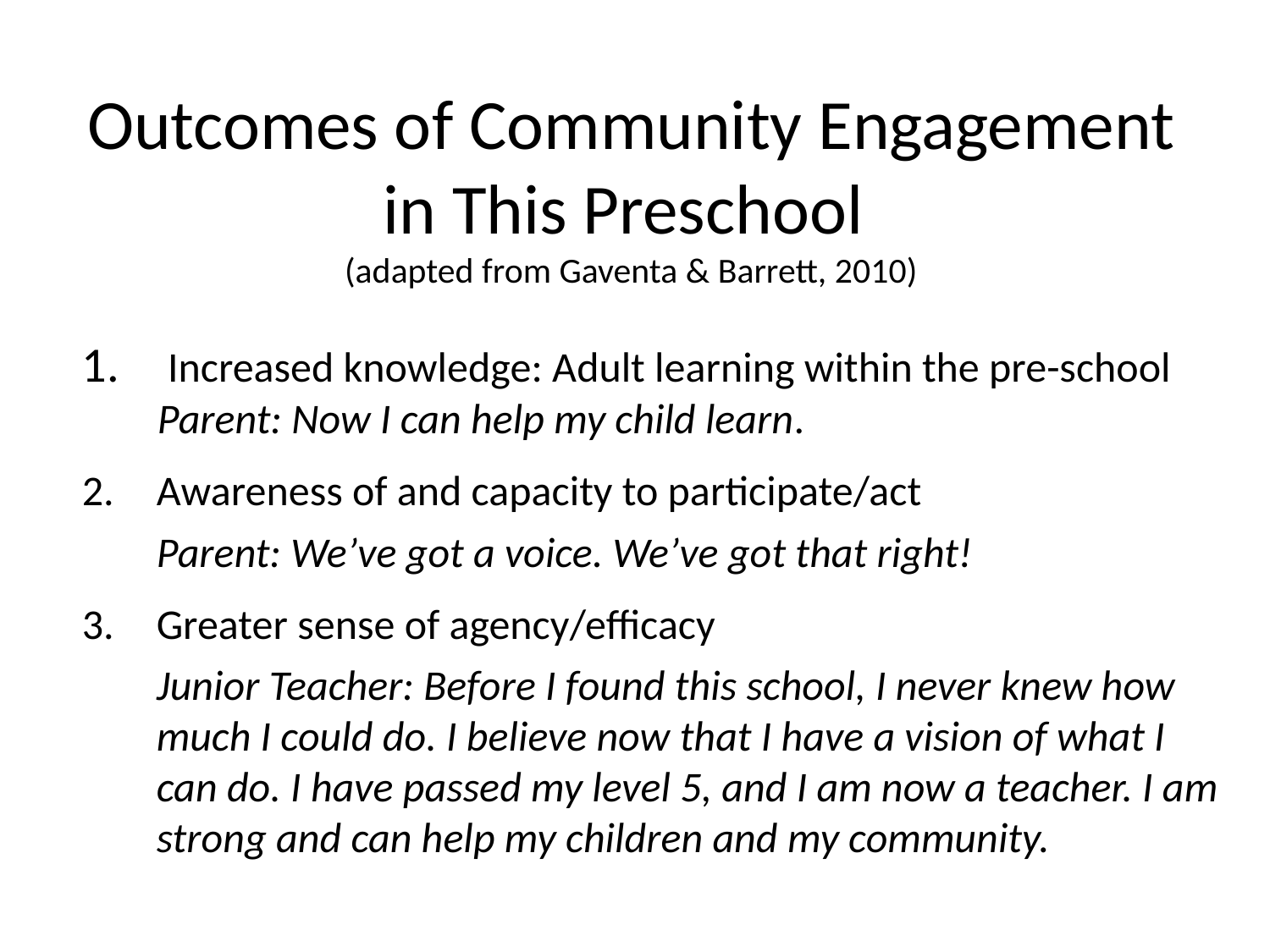

# Outcomes of Community Engagement in This Preschool (adapted from Gaventa & Barrett, 2010)
 Increased knowledge: Adult learning within the pre-school
Parent: Now I can help my child learn.

Awareness of and capacity to participate/act
	Parent: We’ve got a voice. We’ve got that right!

Greater sense of agency/efficacy
	Junior Teacher: Before I found this school, I never knew how much I could do. I believe now that I have a vision of what I can do. I have passed my level 5, and I am now a teacher. I am strong and can help my children and my community.